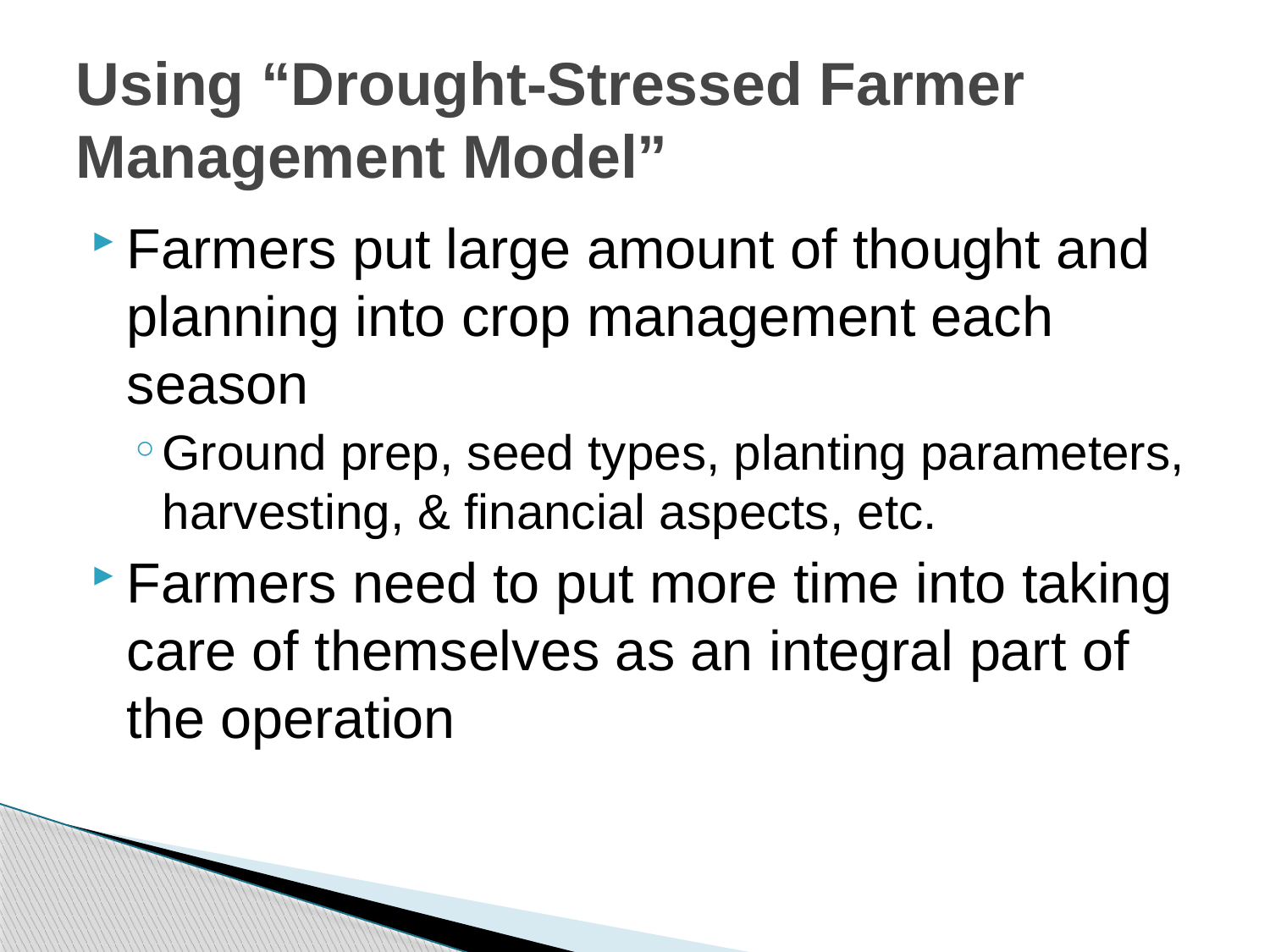

# Using “Drought-Stressed Farmer Management Model”
Farmers put large amount of thought and planning into crop management each season
Ground prep, seed types, planting parameters, harvesting, & financial aspects, etc.
Farmers need to put more time into taking care of themselves as an integral part of the operation